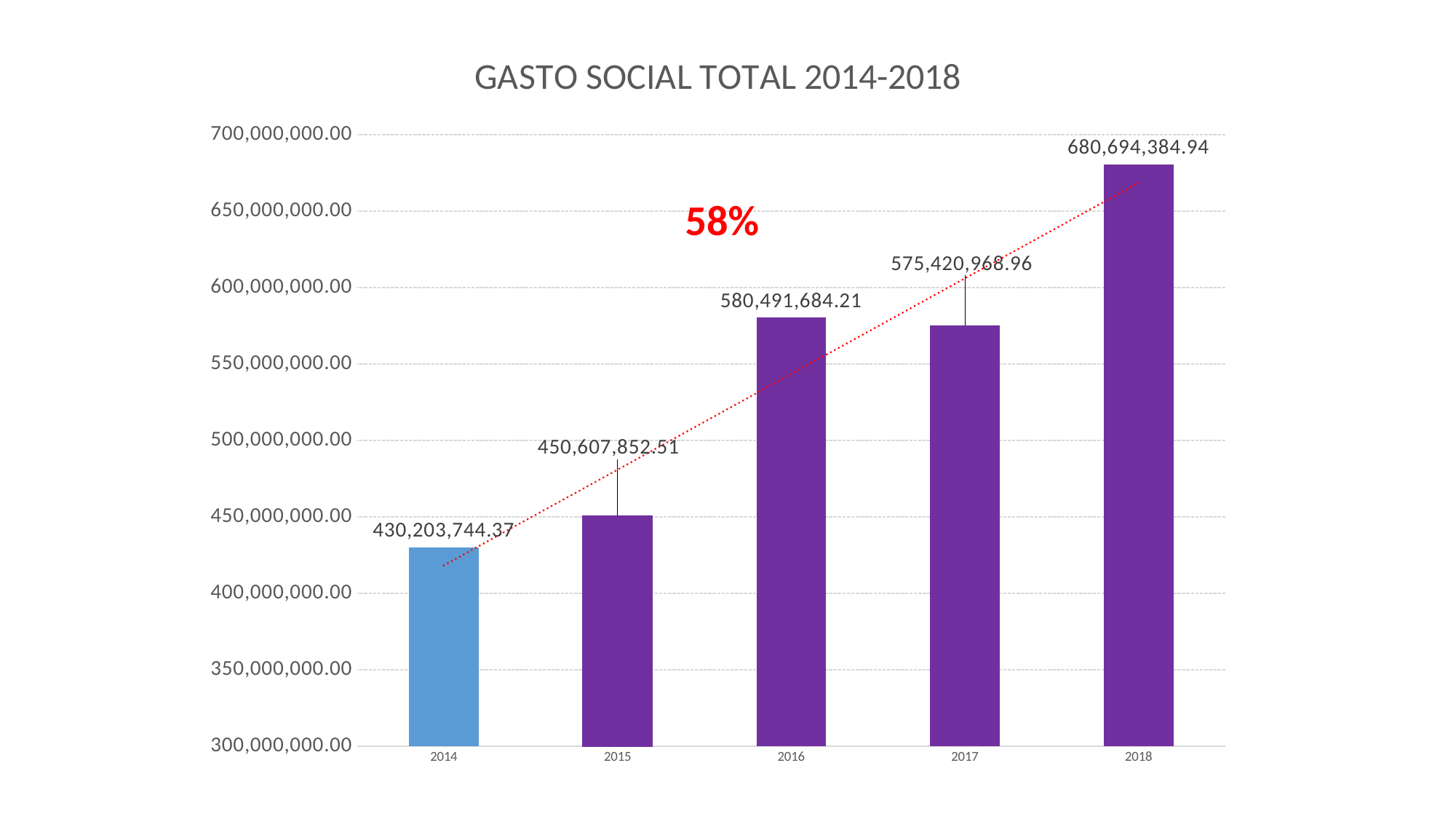

### Chart: GASTO SOCIAL TOTAL 2014-2018

| Category |  |
|---|---|
| 2014 | 430203744.37 |
| 2015 | 450607852.50740236 |
| 2016 | 580491684.21 |
| 2017 | 575420968.9600002 |
| 2018 | 680694384.94 |
58%